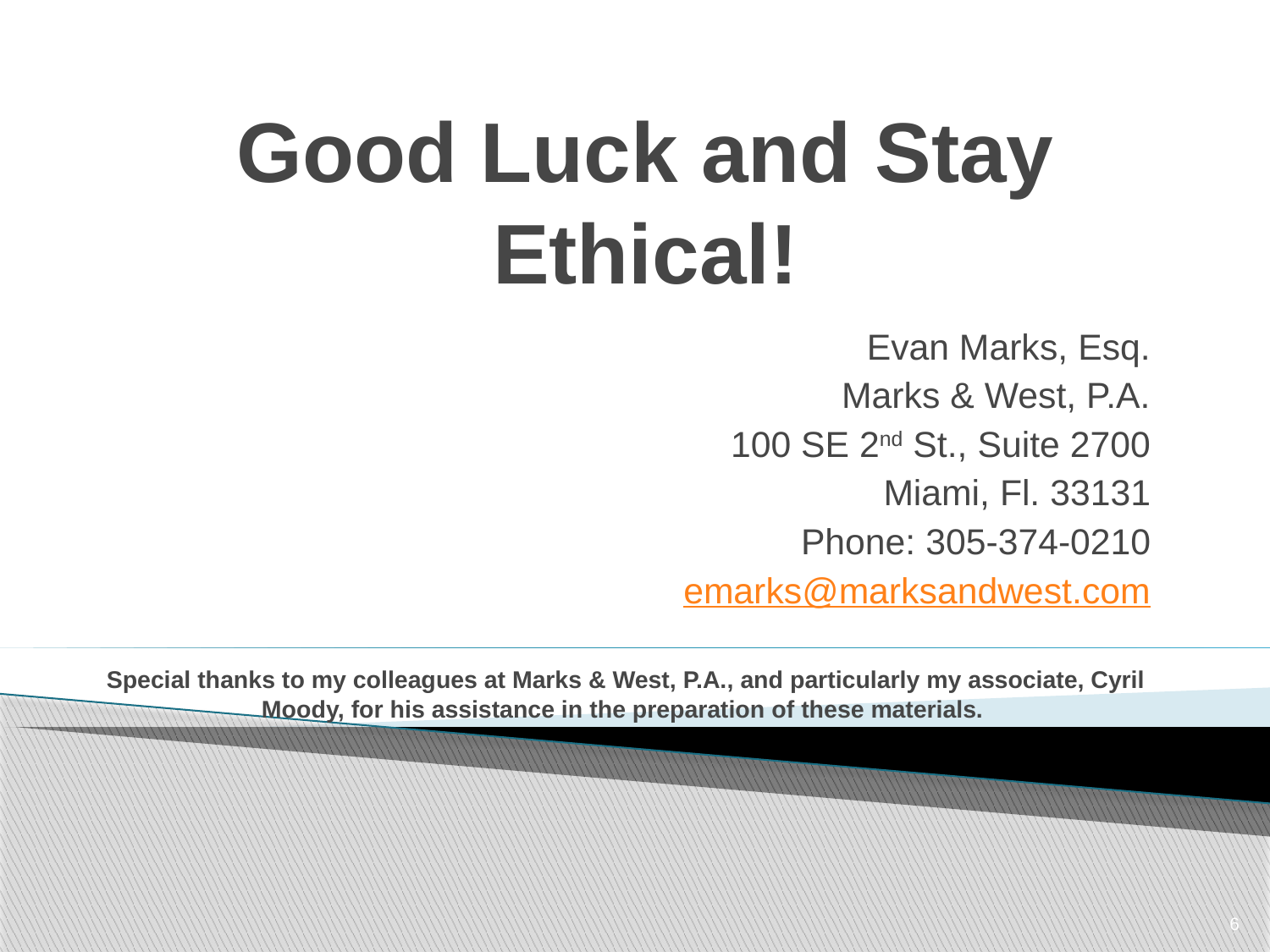

# Good Luck and Stay Ethical!
Evan Marks, Esq.
Marks & West, P.A.
100 SE 2nd St., Suite 2700
Miami, Fl. 33131
Phone: 305-374-0210
emarks@marksandwest.com

Special thanks to my colleagues at Marks & West, P.A., and particularly my associate, Cyril Moody, for his assistance in the preparation of these materials.

6